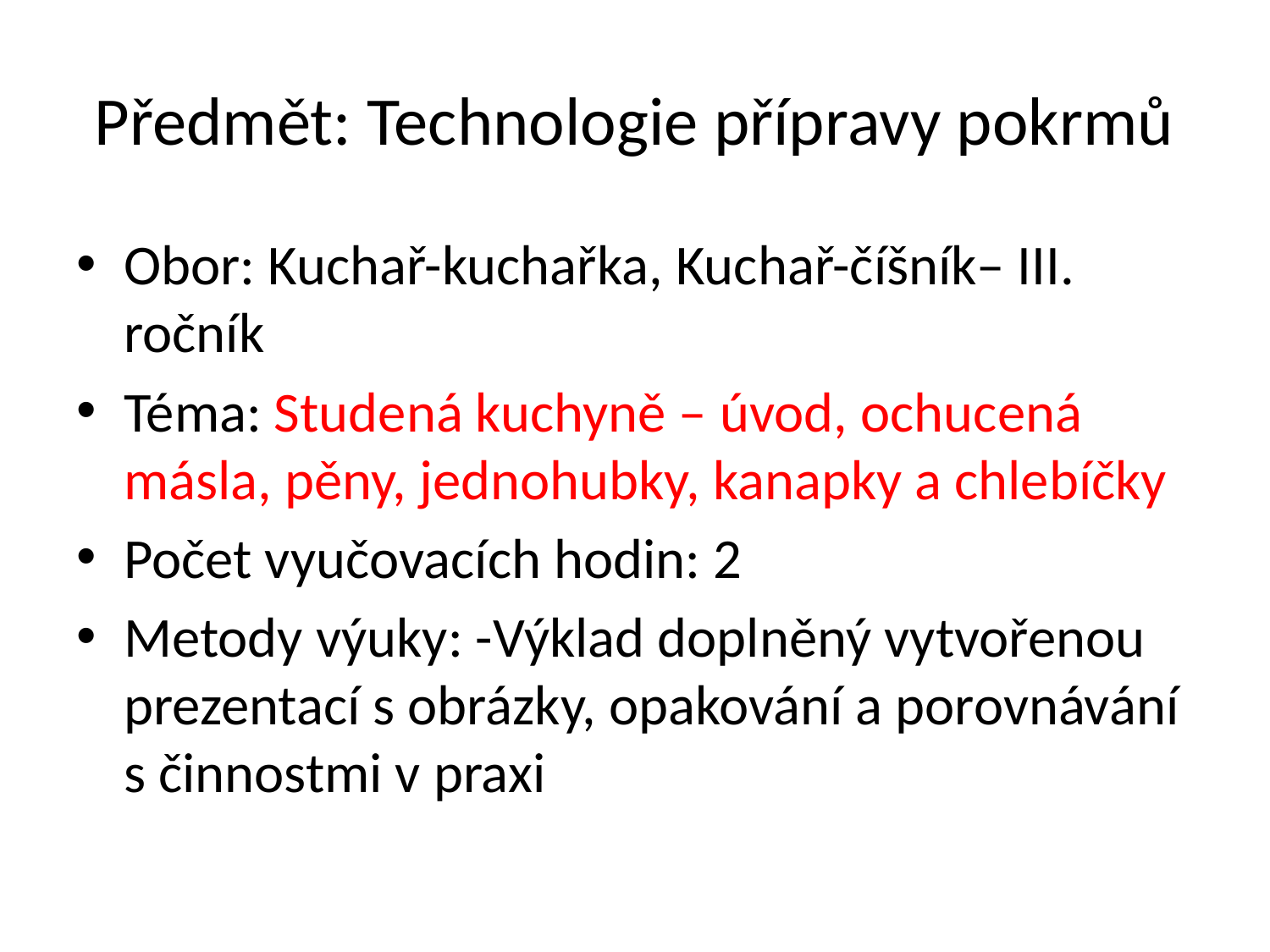

# Předmět: Technologie přípravy pokrmů
Obor: Kuchař-kuchařka, Kuchař-číšník– III. ročník
Téma: Studená kuchyně – úvod, ochucená másla, pěny, jednohubky, kanapky a chlebíčky
Počet vyučovacích hodin: 2
Metody výuky: -Výklad doplněný vytvořenou prezentací s obrázky, opakování a porovnávání s činnostmi v praxi